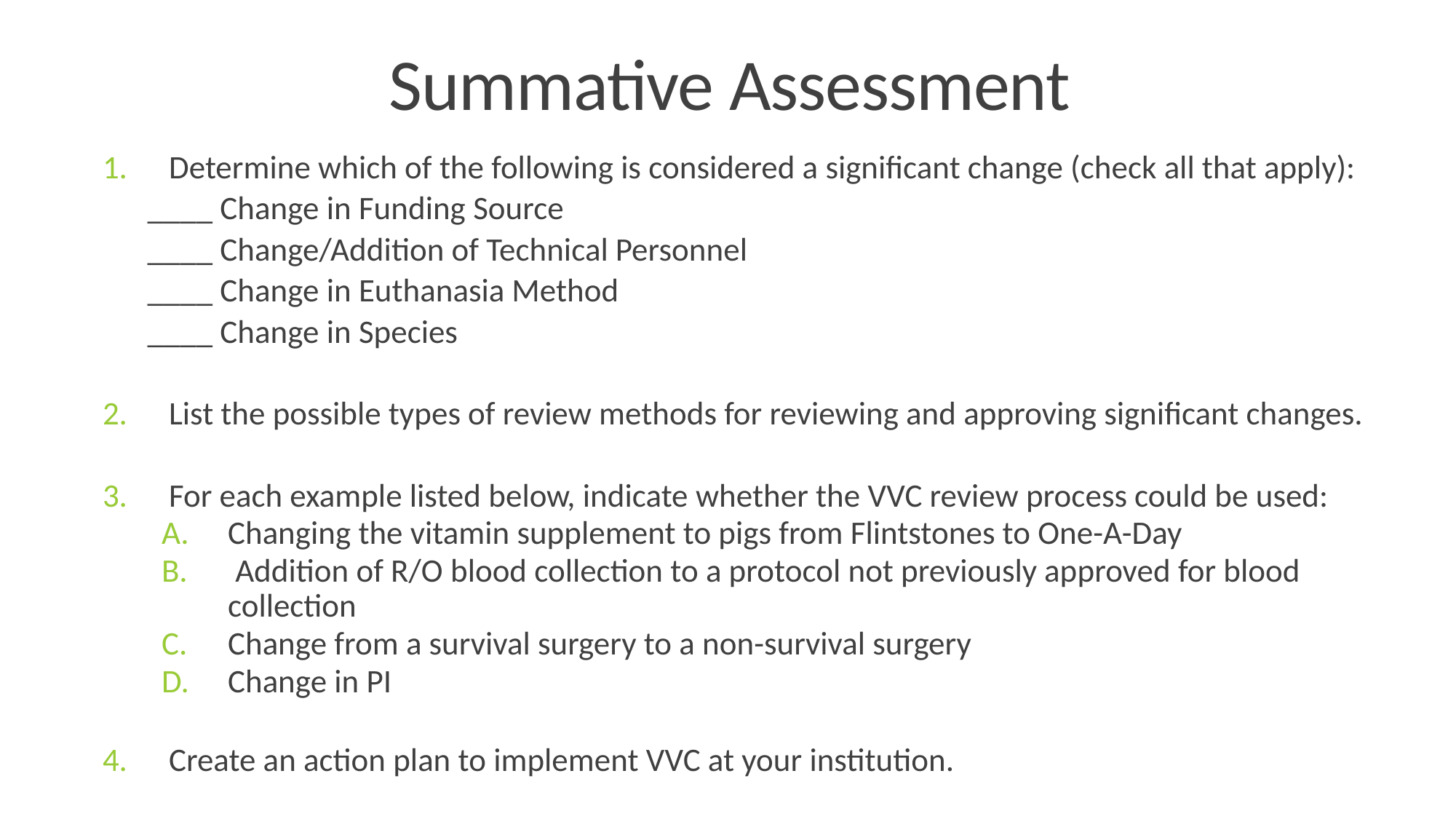

# Summative Assessment
Determine which of the following is considered a significant change (check all that apply):
      ____ Change in Funding Source
      ____ Change/Addition of Technical Personnel
      ____ Change in Euthanasia Method
      ____ Change in Species

List the possible types of review methods for reviewing and approving significant changes.

For each example listed below, indicate whether the VVC review process could be used:
Changing the vitamin supplement to pigs from Flintstones to One-A-Day
 Addition of R/O blood collection to a protocol not previously approved for blood collection
Change from a survival surgery to a non-survival surgery
Change in PI

Create an action plan to implement VVC at your institution.